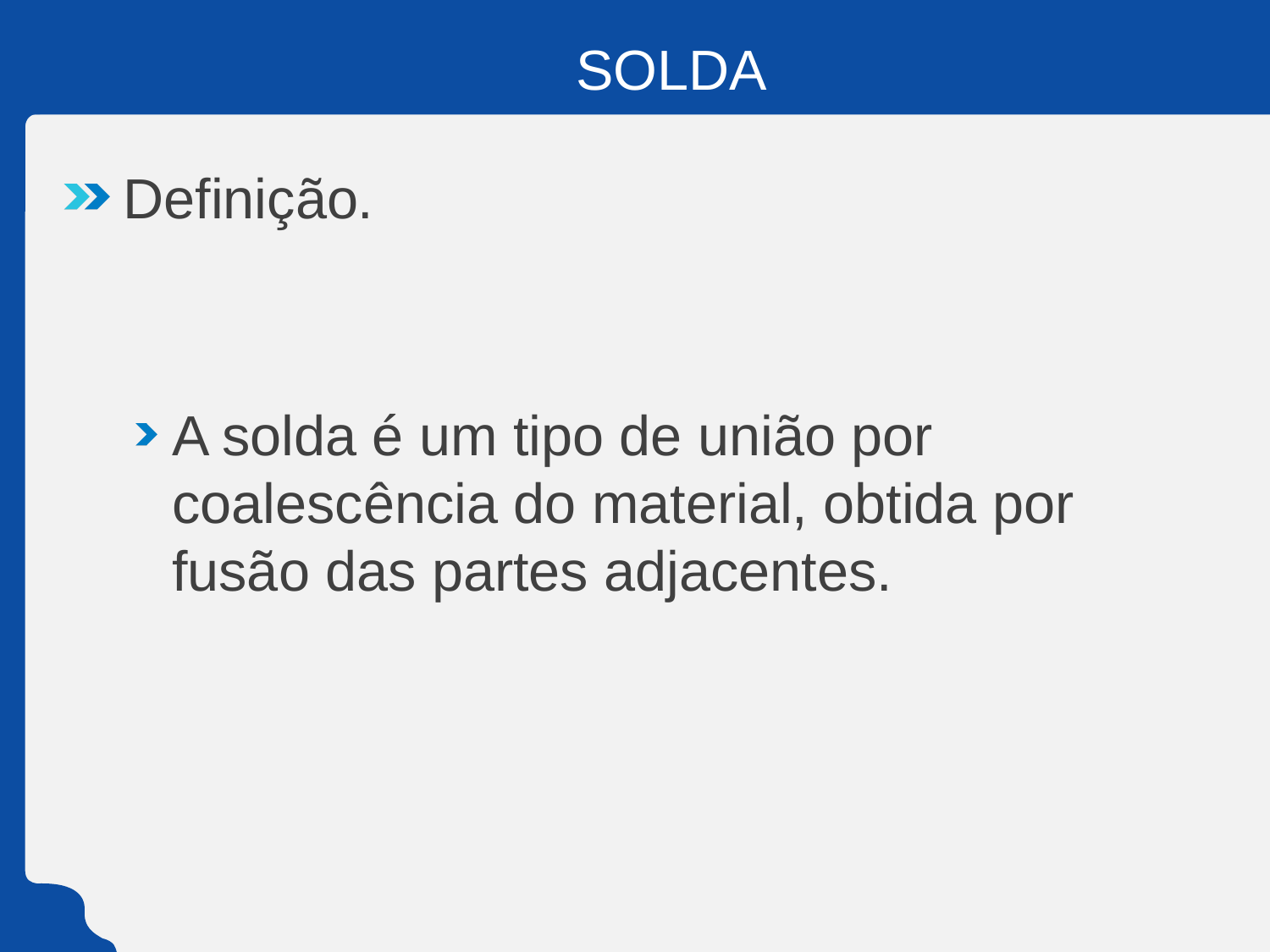

# SOLDA
Definição.

A solda é um tipo de união por coalescência do material, obtida por fusão das partes adjacentes.